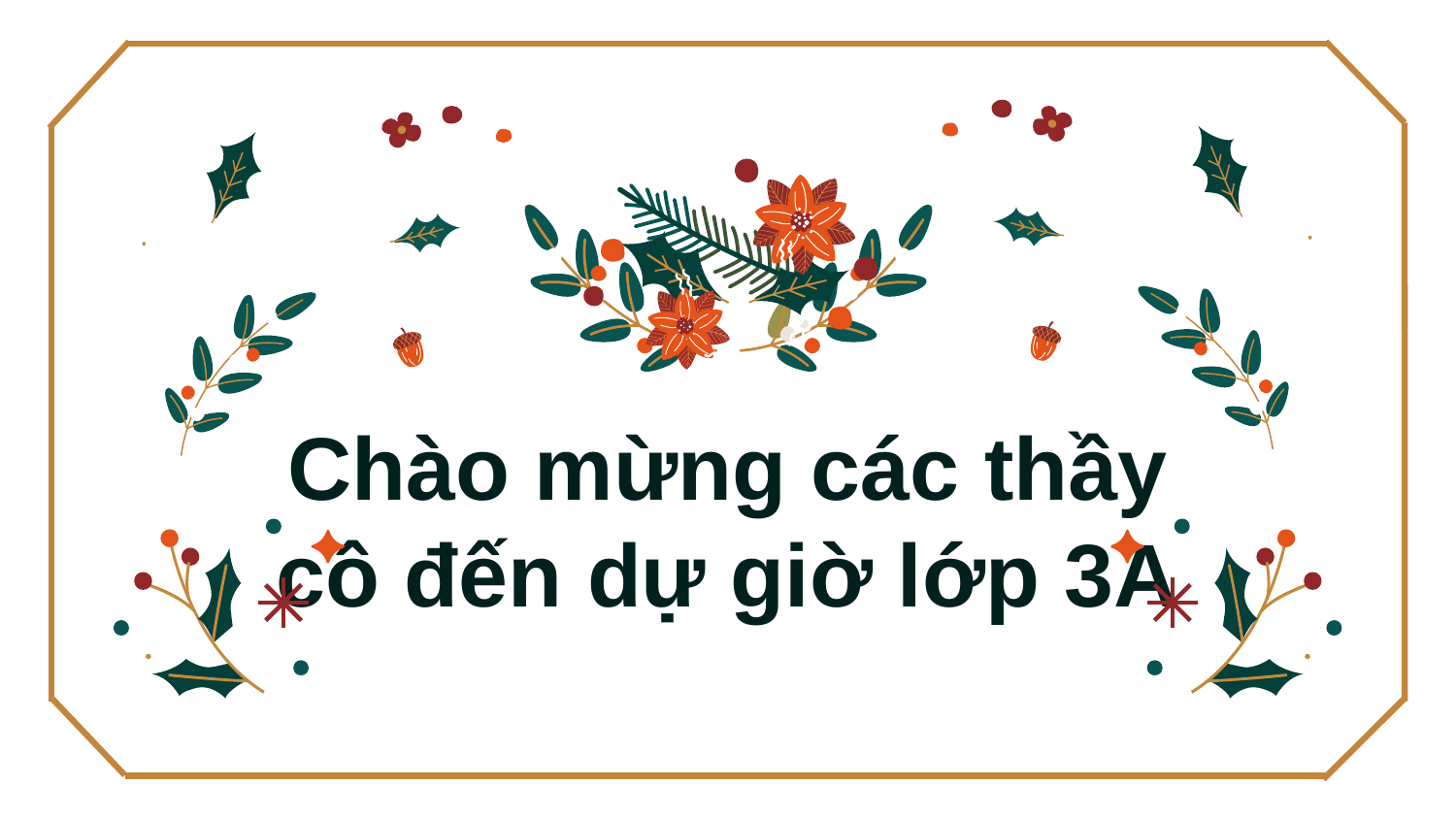

Chào mừng các thầy cô đến dự giờ lớp 3A